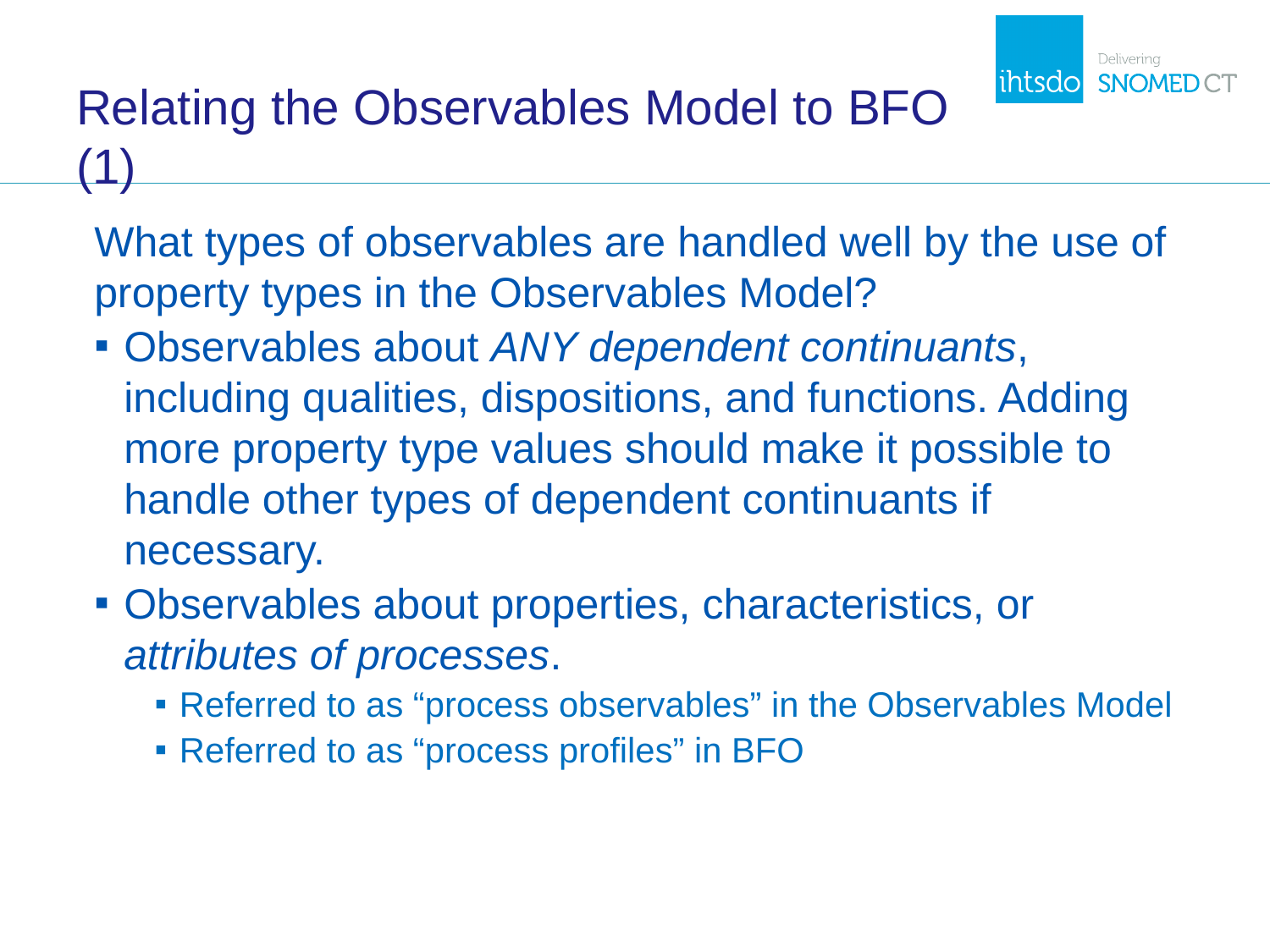

# Relating the Observables Model to BFO (1)
What types of observables are handled well by the use of property types in the Observables Model?
Observables about ANY dependent continuants, including qualities, dispositions, and functions. Adding more property type values should make it possible to handle other types of dependent continuants if necessary.
Observables about properties, characteristics, or attributes of processes.
Referred to as “process observables” in the Observables Model
Referred to as “process profiles” in BFO